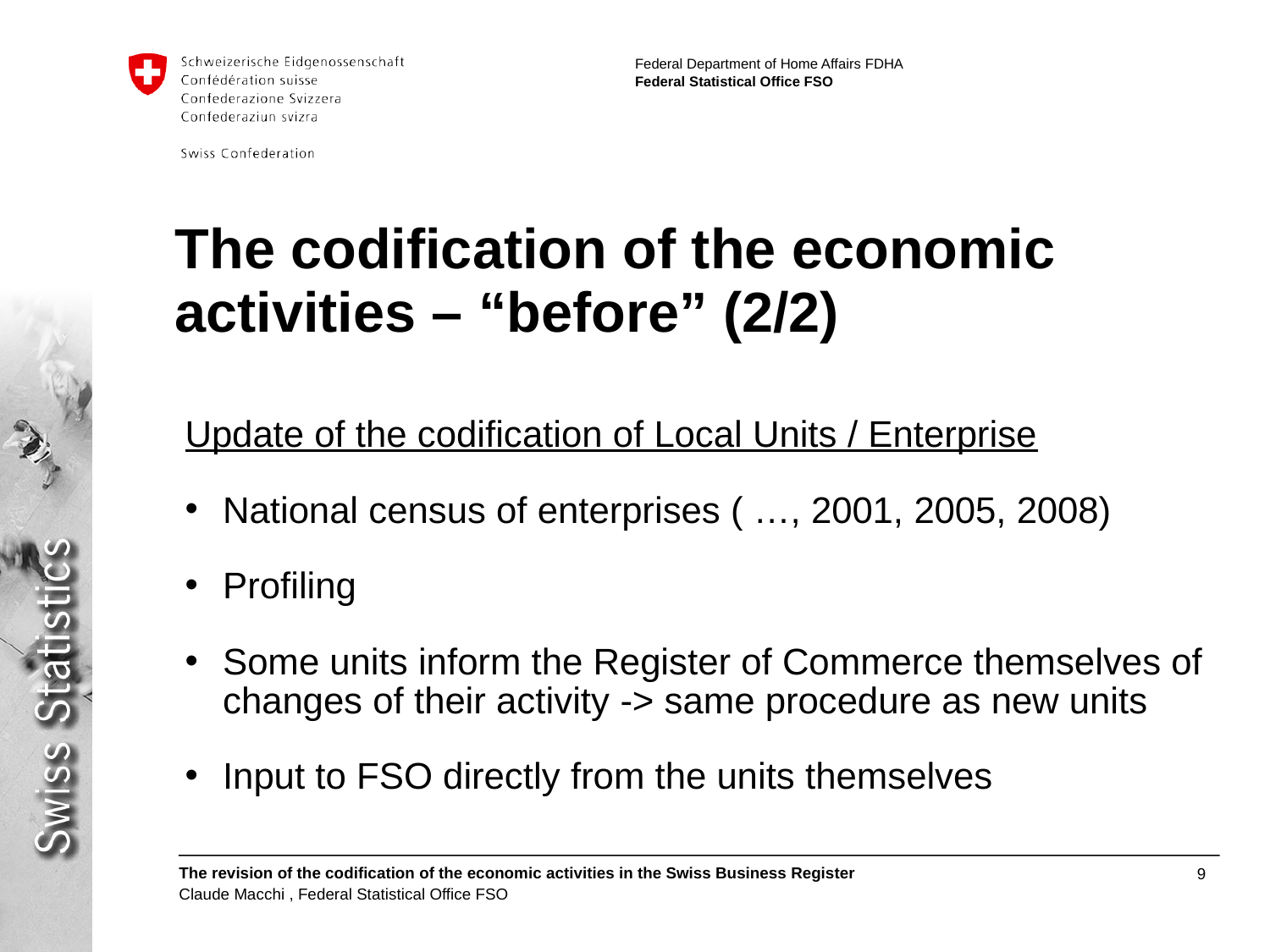

# The codification of the economic activities – “before” (2/2)
Update of the codification of Local Units / Enterprise

National census of enterprises ( …, 2001, 2005, 2008)

Profiling

Some units inform the Register of Commerce themselves of changes of their activity -> same procedure as new units

Input to FSO directly from the units themselves